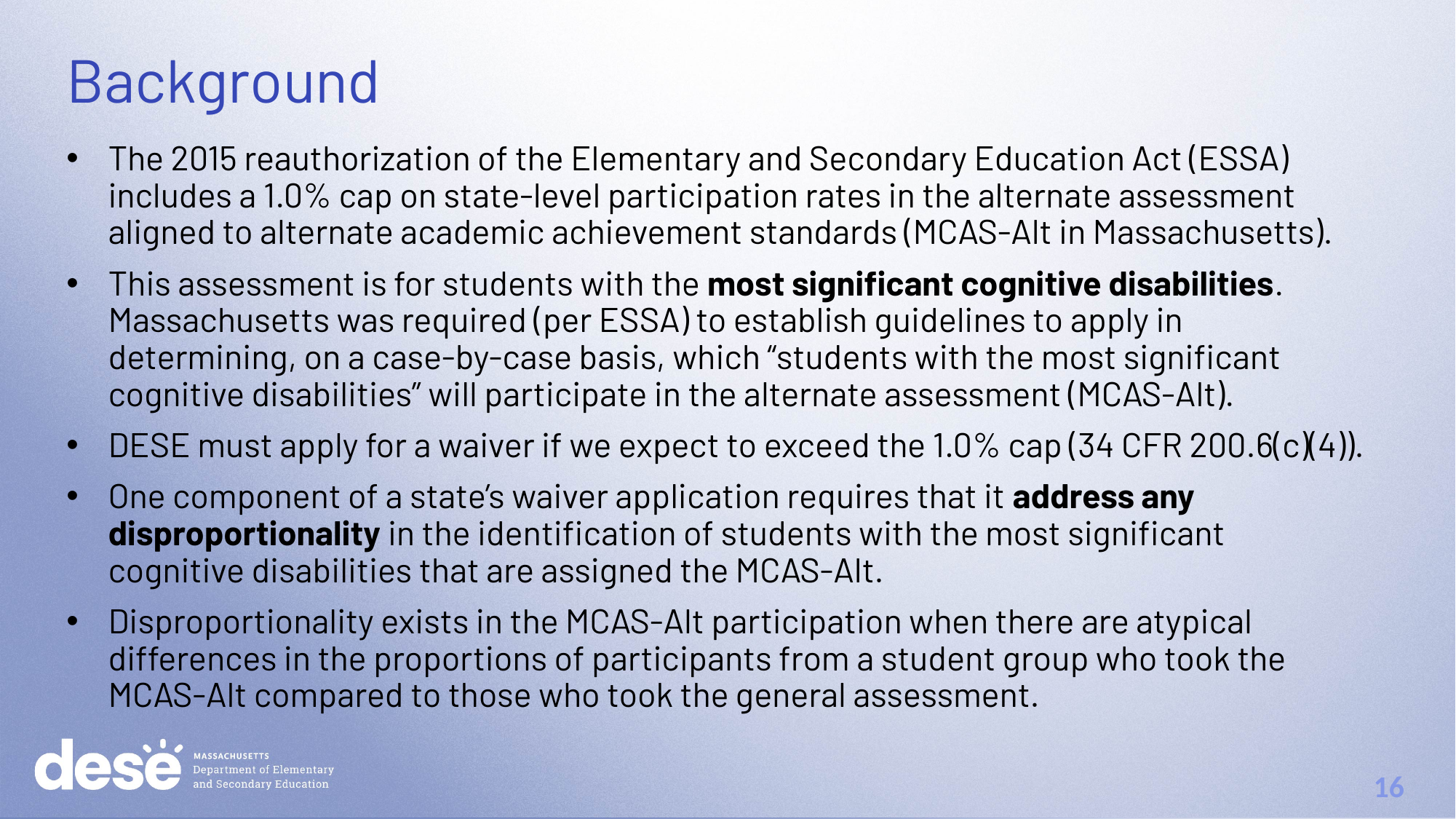

# Background
The 2015 reauthorization of the Elementary and Secondary Education Act (ESSA) includes a 1.0% cap on state-level participation rates in the alternate assessment aligned to alternate academic achievement standards (MCAS-Alt in Massachusetts).
This assessment is for students with the most significant cognitive disabilities. Massachusetts was required (per ESSA) to establish guidelines to apply in determining, on a case-by-case basis, which “students with the most significant cognitive disabilities” will participate in the alternate assessment (MCAS-Alt).
DESE must apply for a waiver if we expect to exceed the 1.0% cap (34 CFR 200.6(c)(4)).
One component of a state’s waiver application requires that it address any disproportionality in the identification of students with the most significant cognitive disabilities that are assigned the MCAS-Alt.
Disproportionality exists in the MCAS-Alt participation when there are atypical differences in the proportions of participants from a student group who took the MCAS-Alt compared to those who took the general assessment.